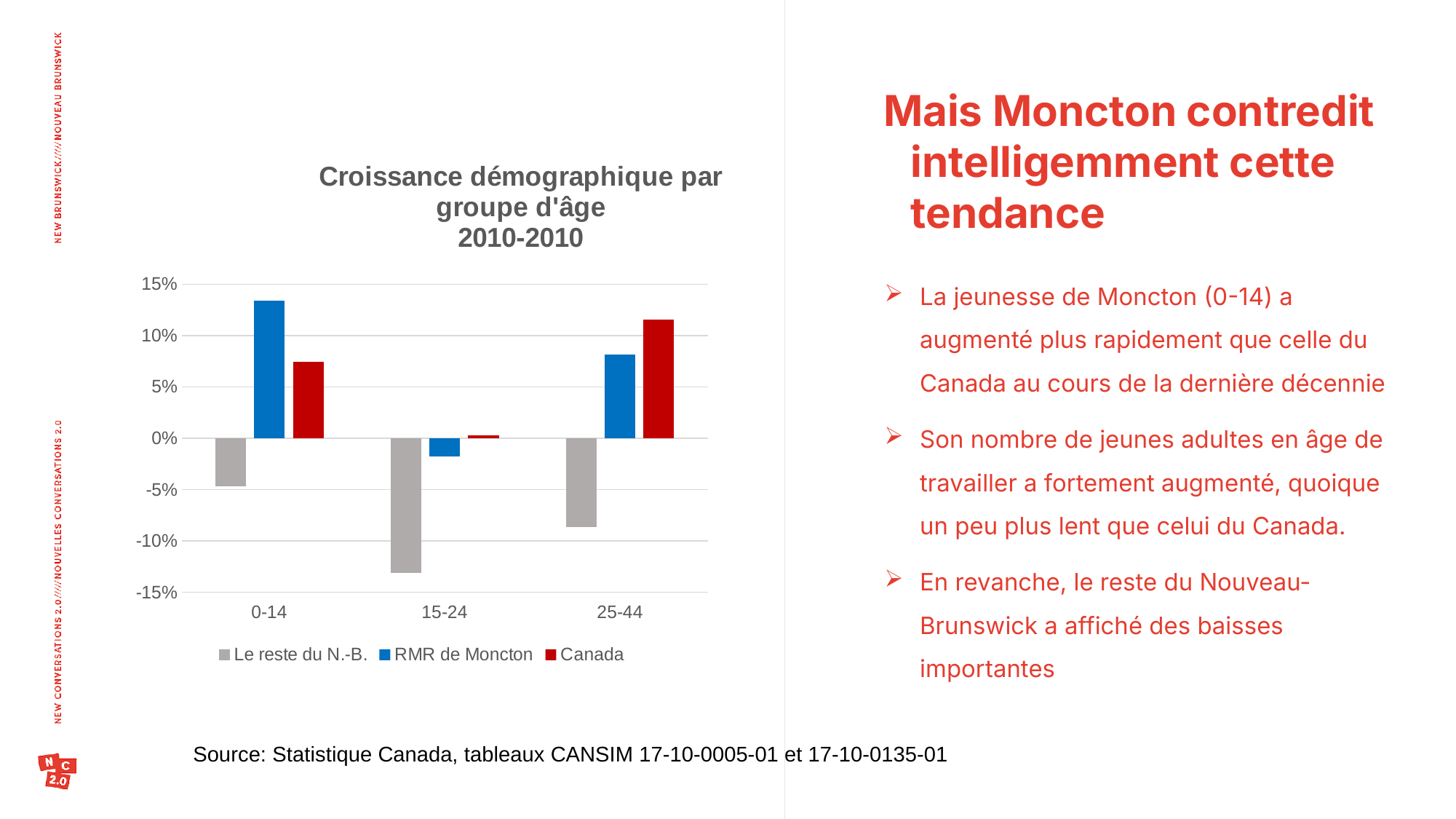

Mais Moncton contredit intelligemment cette tendance

### Chart: Croissance démographique par groupe d'âge
2010-2010

| Category | Le reste du N.-B. | RMR de Moncton | Canada |
|---|---|---|---|
| 0-14 | -0.047016040002597626 | 0.1336251529699708 | 0.0740770517022511 |
| 15-24 | -0.1310563315747444 | -0.017520588072735266 | 0.0028045124230777763 |
| 25-44 | -0.08628518339199953 | 0.0811663503487714 | 0.11536684451748291 |
La jeunesse de Moncton (0-14) a augmenté plus rapidement que celle du Canada au cours de la dernière décennie
Son nombre de jeunes adultes en âge de travailler a fortement augmenté, quoique un peu plus lent que celui du Canada.
En revanche, le reste du Nouveau-Brunswick a affiché des baisses importantes
Source: Statistique Canada, tableaux CANSIM 17-10-0005-01 et 17-10-0135-01